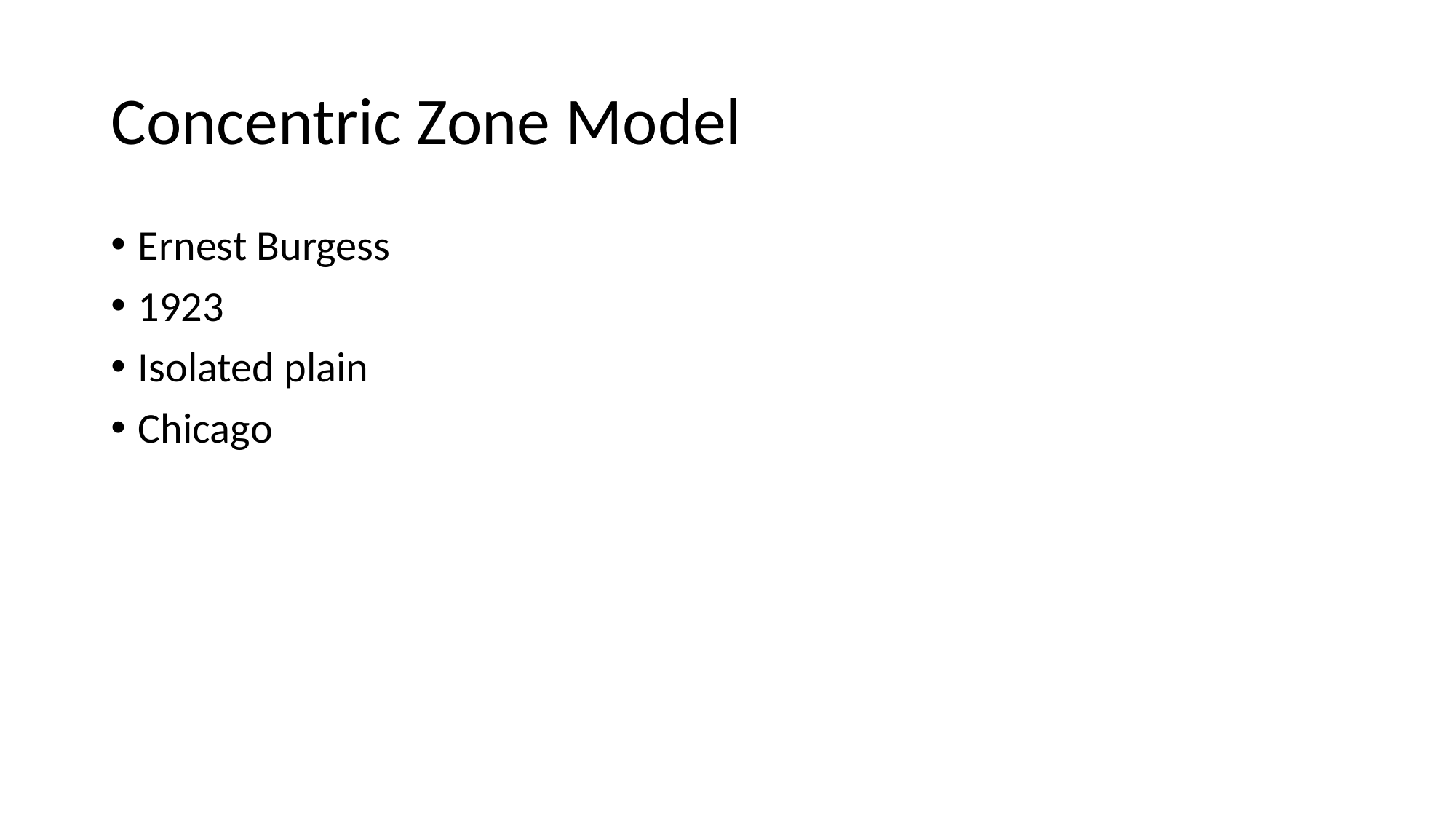

# Concentric Zone Model
Ernest Burgess
1923
Isolated plain
Chicago